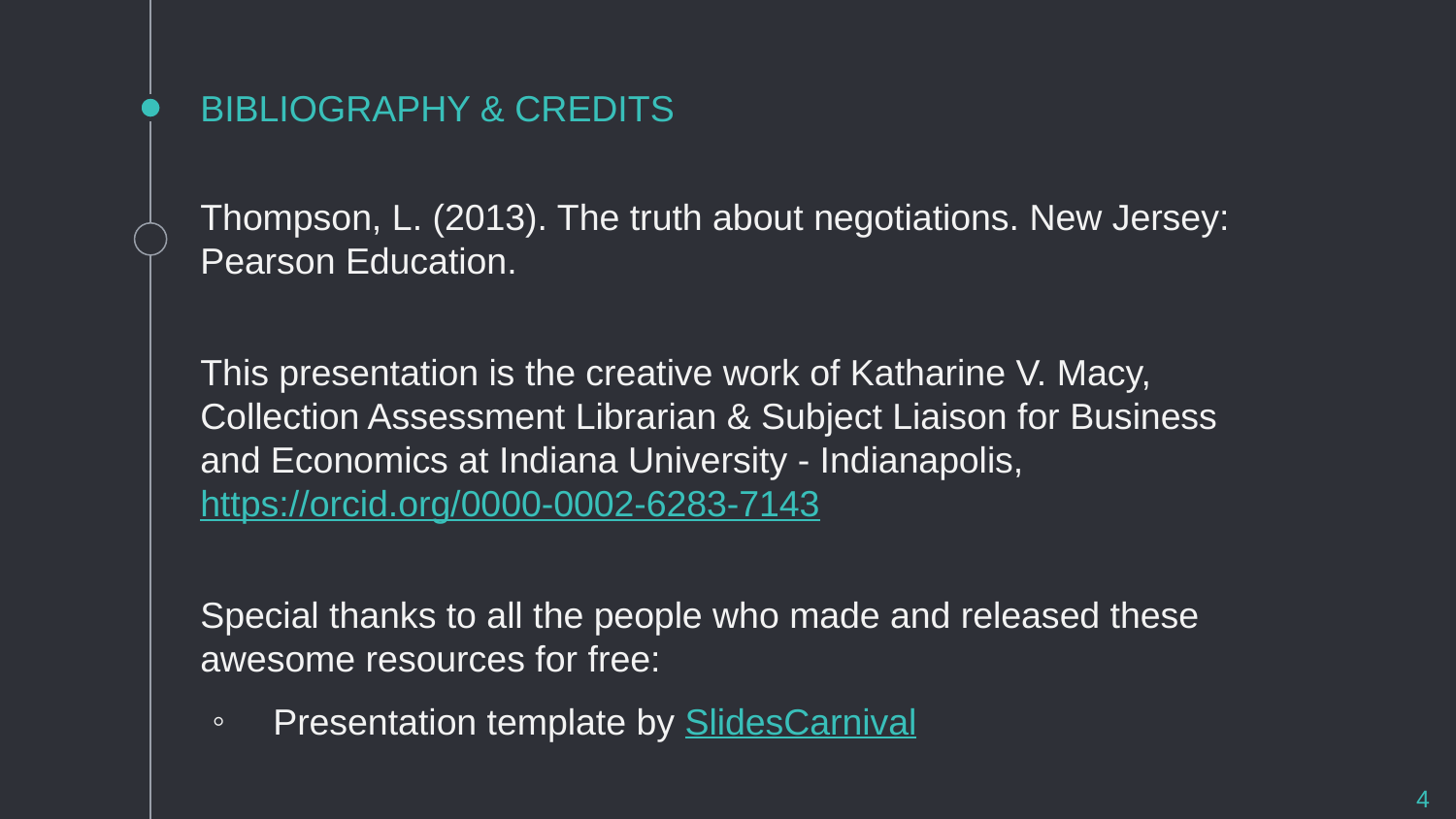

# BIBLIOGRAPHY & CREDITS
Thompson, L. (2013). The truth about negotiations. New Jersey: Pearson Education.

This presentation is the creative work of Katharine V. Macy, Collection Assessment Librarian & Subject Liaison for Business and Economics at Indiana University - Indianapolis, https://orcid.org/0000-0002-6283-7143

Special thanks to all the people who made and released these awesome resources for free:
Presentation template by SlidesCarnival
4